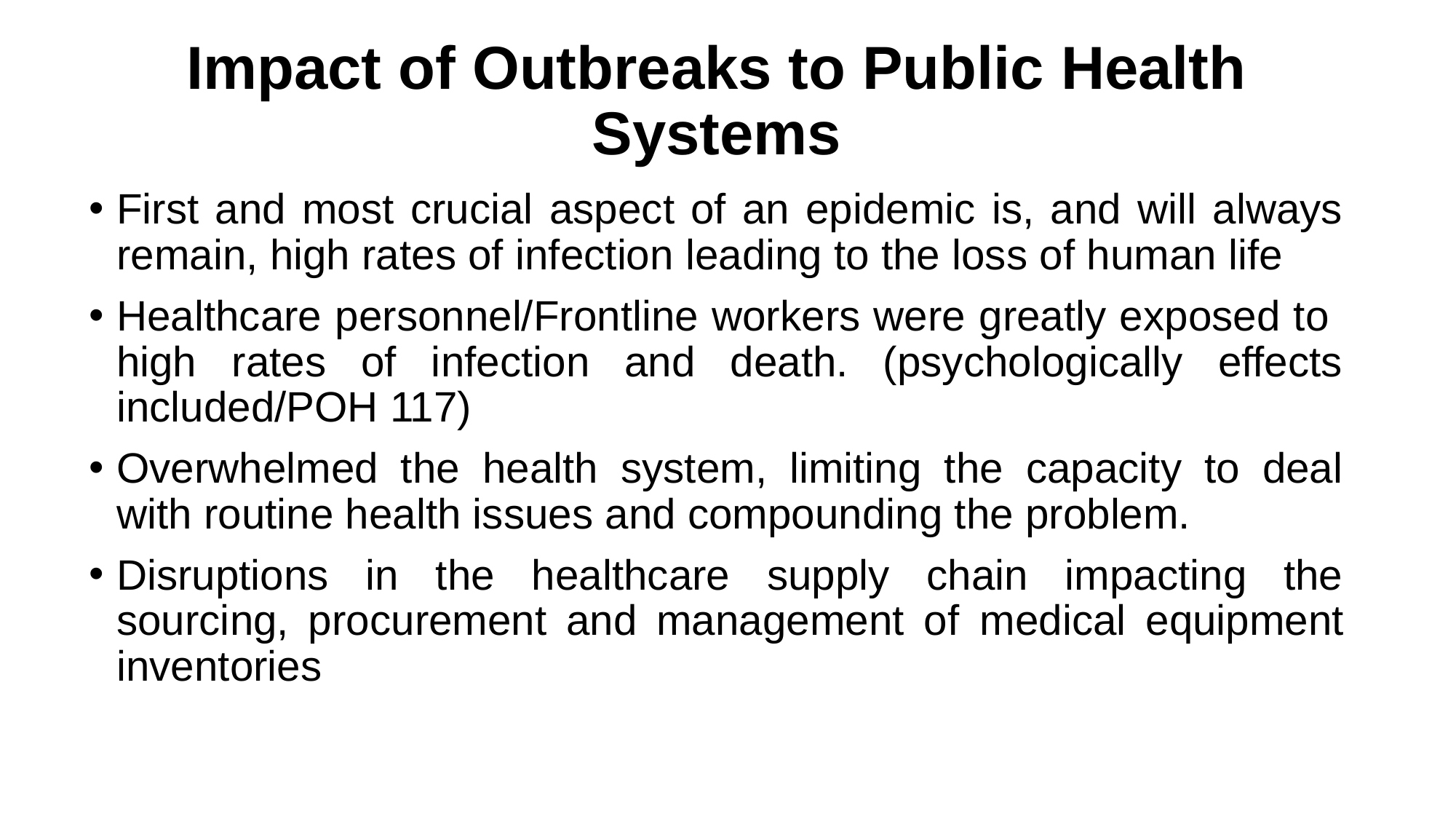

# Impact of Outbreaks to Public Health Systems
First and most crucial aspect of an epidemic is, and will always remain, high rates of infection leading to the loss of human life
Healthcare personnel/Frontline workers were greatly exposed to  high rates of infection and death. (psychologically effects included/POH 117)
Overwhelmed the health system, limiting the capacity to deal with routine health issues and compounding the problem.
Disruptions in the healthcare supply chain impacting the sourcing, procurement and management of medical equipment inventories